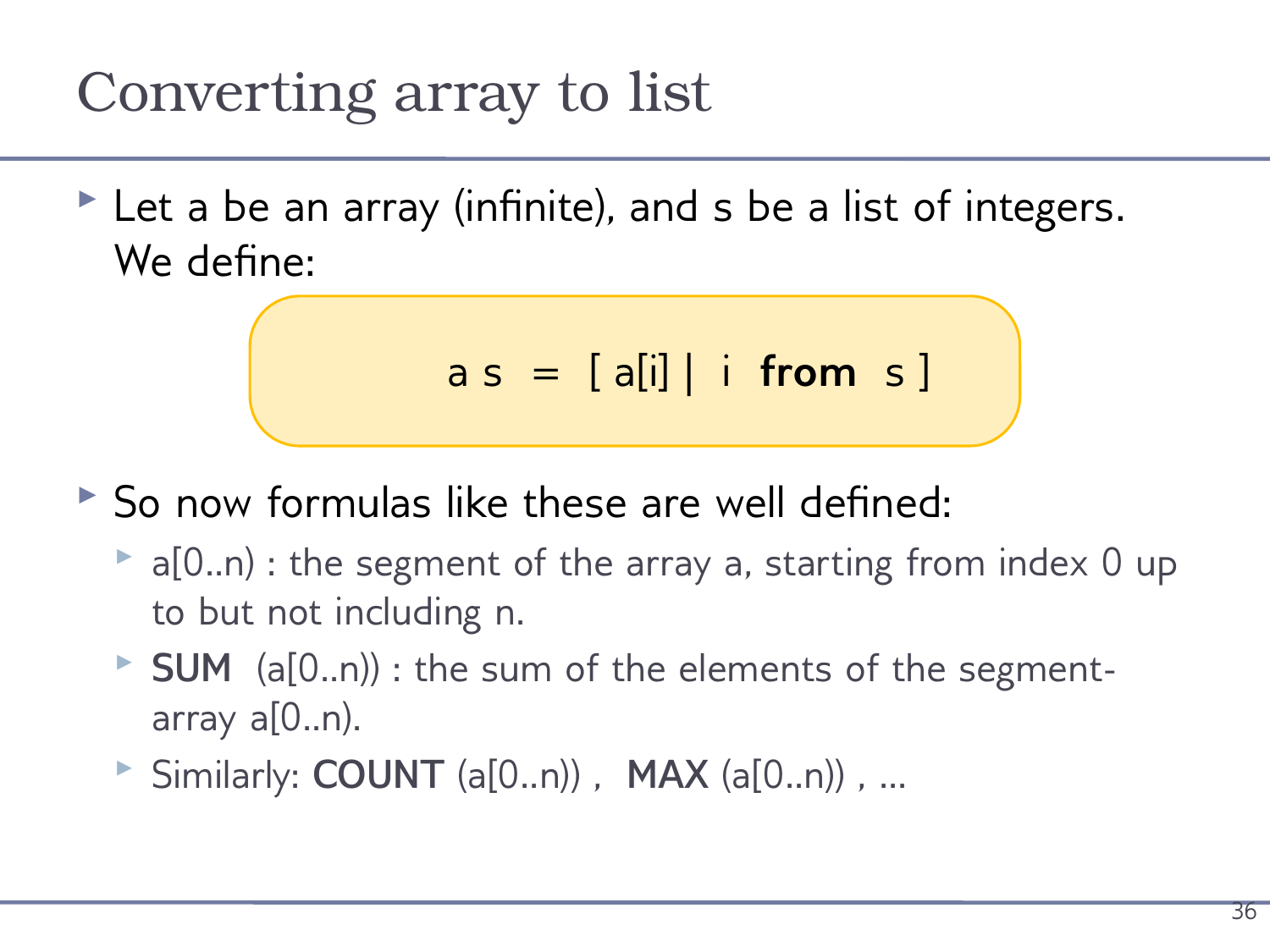

# Converting array to list
Let a be an array (infinite), and s be a list of integers. We define:
	               a s  =  [ a[i] |  i  from  s ]

So now formulas like these are well defined:
a[0..n) : the segment of the array a, starting from index 0 up to but not including n.
SUM  (a[0..n)) : the sum of the elements of the segment-array a[0..n).
Similarly: COUNT (a[0..n)) ,  MAX (a[0..n)) , ...

36